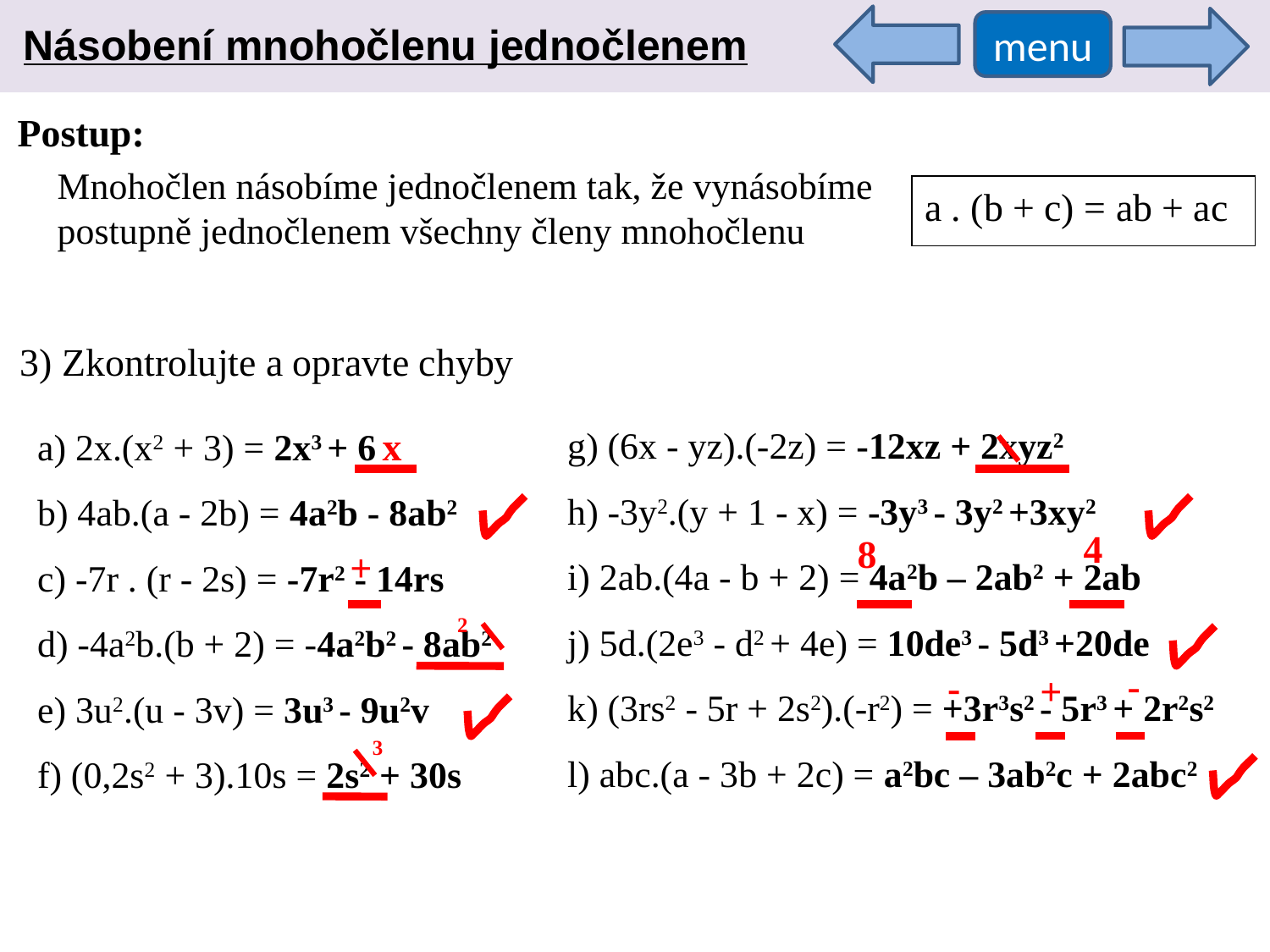

Násobení mnohočlenu jednočlenem
menu
Postup:
Mnohočlen násobíme jednočlenem tak, že vynásobíme postupně jednočlenem všechny členy mnohočlenu
a . (b + c) = ab + ac
3) Zkontrolujte a opravte chyby
x
g) (6x - yz).(-2z) = -12xz + 2xyz2
h) -3y2.(y + 1 - x) = -3y3 - 3y2 +3xy2
i) 2ab.(4a - b + 2) = 4a2b – 2ab2 + 2ab
j) 5d.(2e3 - d2 + 4e) = 10de3 - 5d3 +20de
k) (3rs2 - 5r + 2s2).(-r2) = +3r3s2 - 5r3 + 2r2s2
l) abc.(a - 3b + 2c) = a2bc – 3ab2c + 2abc2
a) 2x.(x2 + 3) = 2x3 + 6
b) 4ab.(a - 2b) = 4a2b - 8ab2
c) -7r . (r - 2s) = -7r2 - 14rs
d) -4a2b.(b + 2) = -4a2b2 - 8ab2
e) 3u2.(u - 3v) = 3u3 - 9u2v
f) (0,2s2 + 3).10s = 2s2 + 30s

4
8
+
2

-
-
+

3